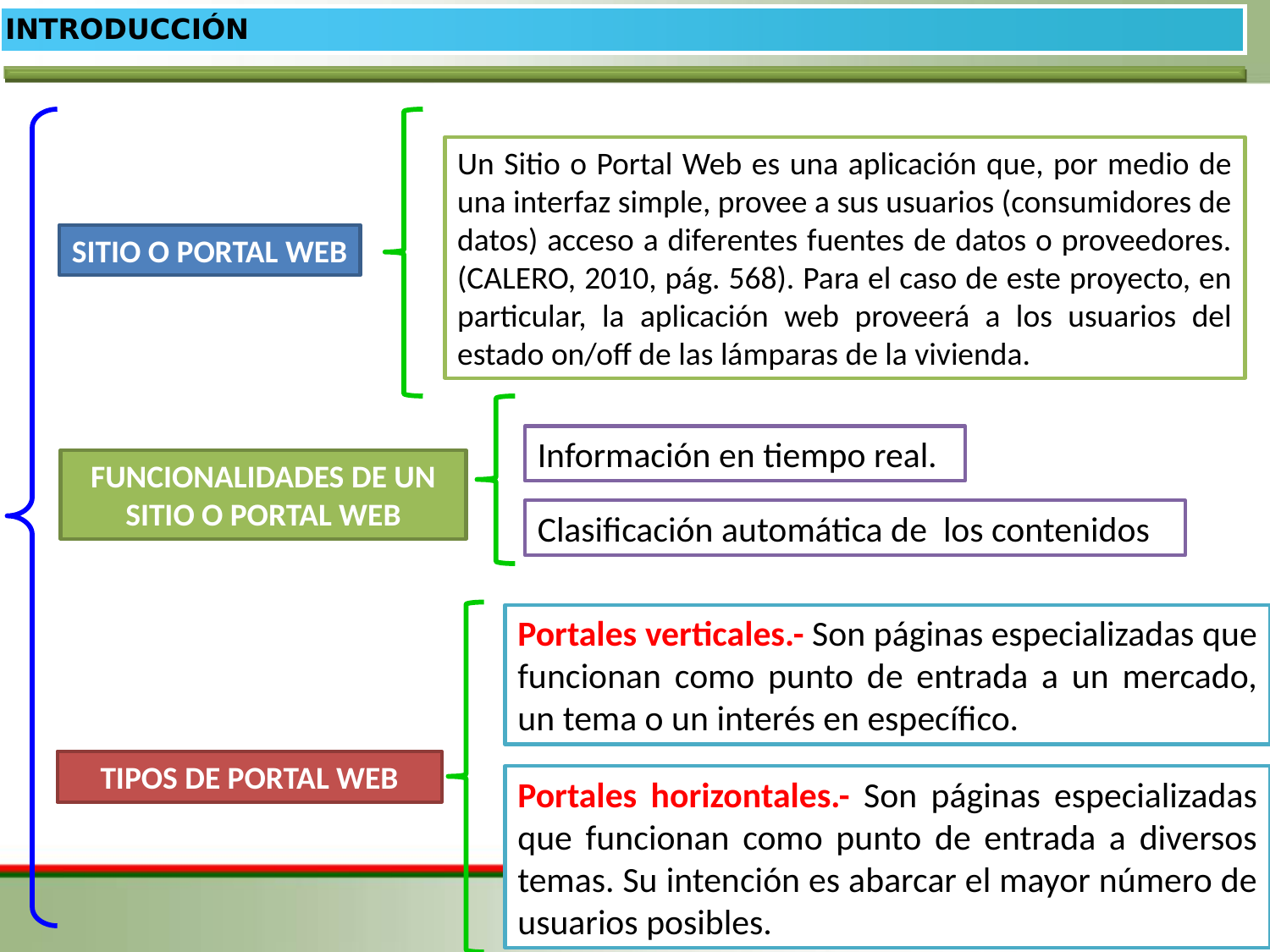

INTRODUCCIÓN

Un Sitio o Portal Web es una aplicación que, por medio de una interfaz simple, provee a sus usuarios (consumidores de datos) acceso a diferentes fuentes de datos o proveedores. (CALERO, 2010, pág. 568). Para el caso de este proyecto, en particular, la aplicación web proveerá a los usuarios del estado on/off de las lámparas de la vivienda.
SITIO O PORTAL WEB

Información en tiempo real.
FUNCIONALIDADES DE UN SITIO O PORTAL WEB
Clasificación automática de  los contenidos

Portales verticales.- Son páginas especializadas que funcionan como punto de entrada a un mercado, un tema o un interés en específico.
TIPOS DE PORTAL WEB
Portales horizontales.- Son páginas especializadas que funcionan como punto de entrada a diversos temas. Su intención es abarcar el mayor número de usuarios posibles.